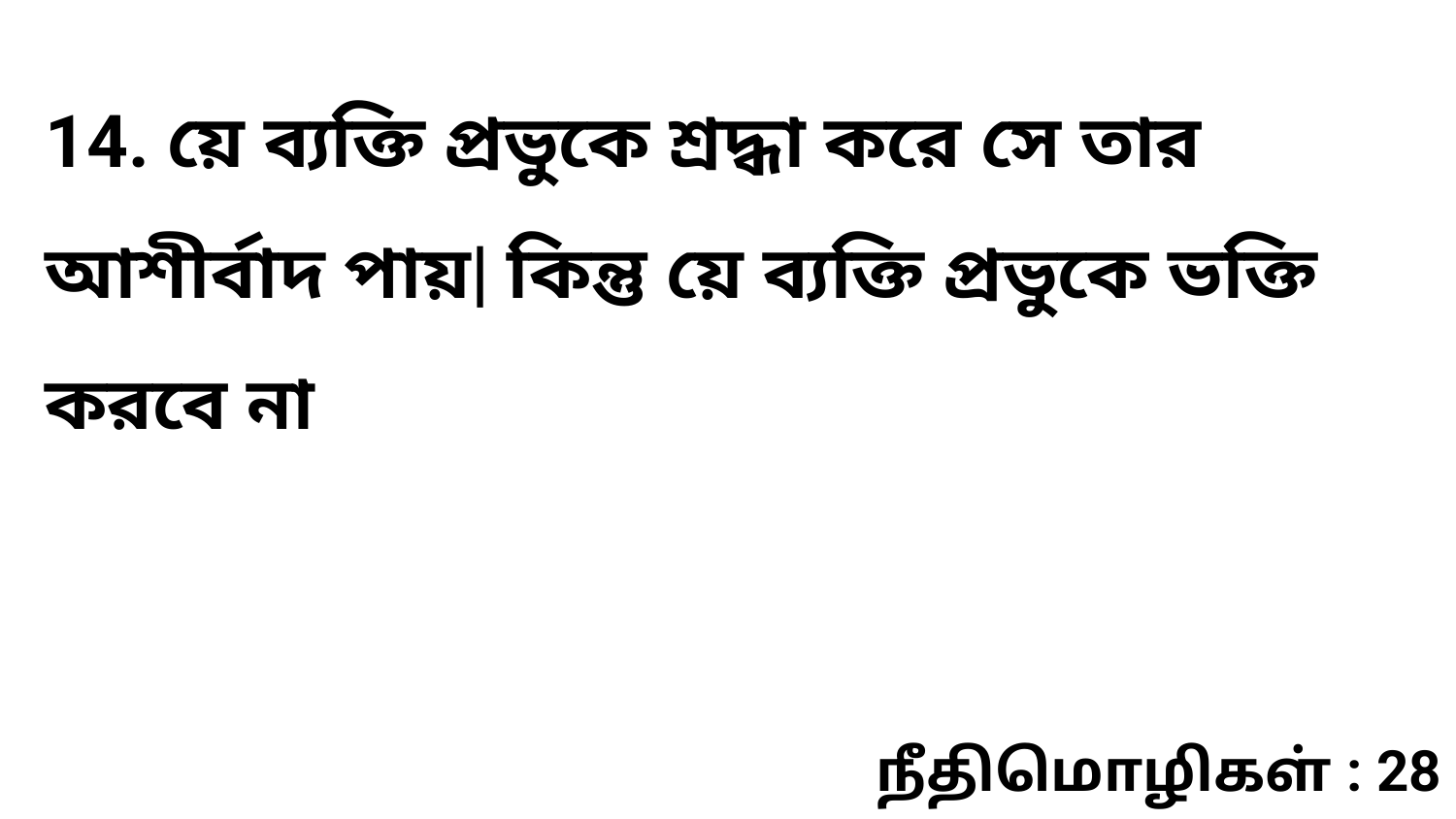

14. য়ে ব্যক্তি প্রভুকে শ্রদ্ধা করে সে তার আশীর্বাদ পায়| কিন্তু য়ে ব্যক্তি প্রভুকে ভক্তি করবে না
நீதிமொழிகள் : 28